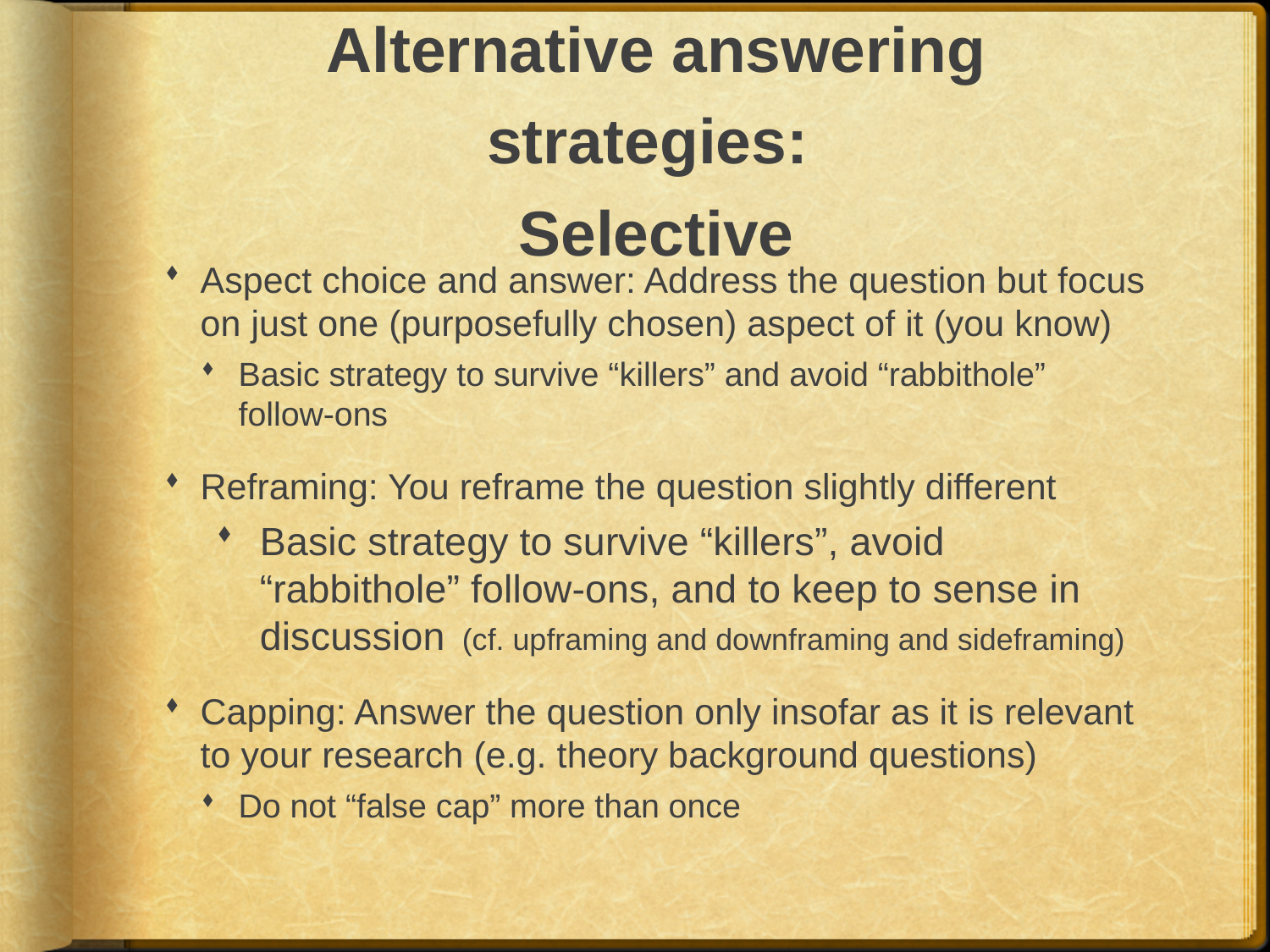

# Alternative answering strategies: Selective
Aspect choice and answer: Address the question but focus on just one (purposefully chosen) aspect of it (you know)
Basic strategy to survive “killers” and avoid “rabbithole” follow-ons
Reframing: You reframe the question slightly different
Basic strategy to survive “killers”, avoid “rabbithole” follow-ons, and to keep to sense in discussion  (cf. upframing and downframing and sideframing)
Capping: Answer the question only insofar as it is relevant to your research (e.g. theory background questions)
Do not “false cap” more than once